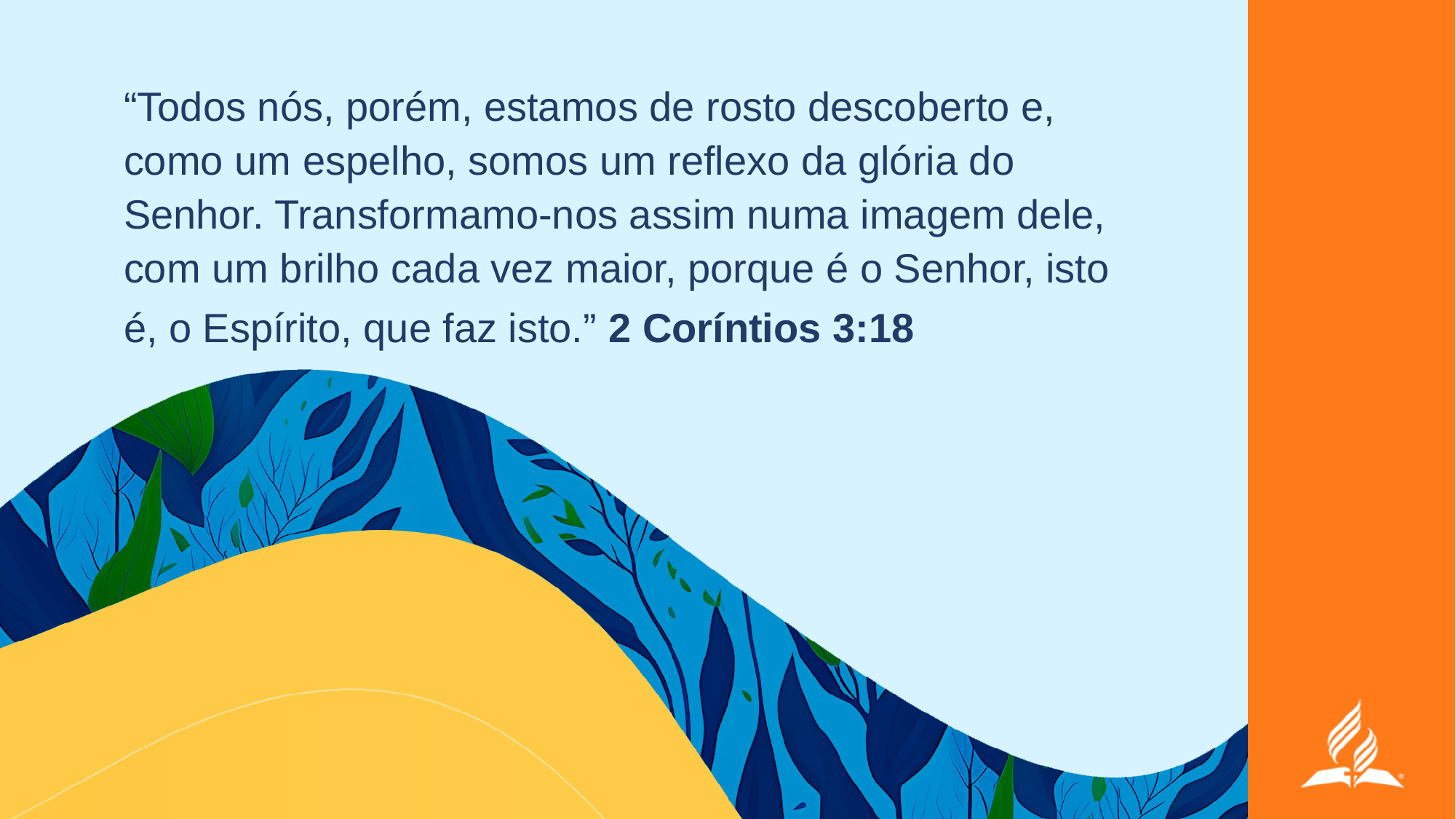

“Todos nós, porém, estamos de rosto descoberto e, como um espelho, somos um reflexo da glória do Senhor. Transformamo-nos assim numa imagem dele, com um brilho cada vez maior, porque é o Senhor, isto é, o Espírito, que faz isto.” 2 Coríntios 3:18